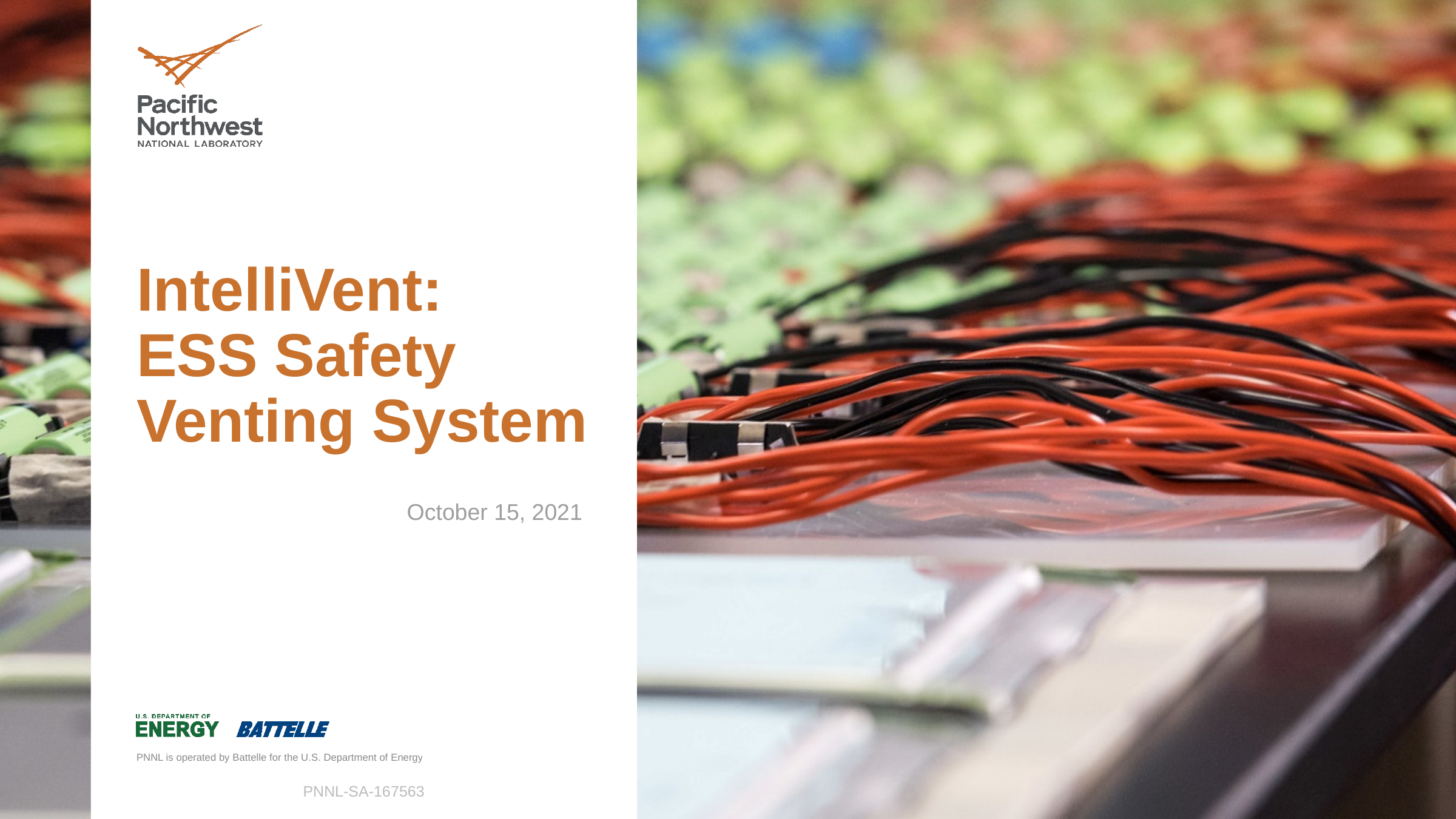

# IntelliVent: ESS Safety Venting System
October 15, 2021
PNNL-SA-167563